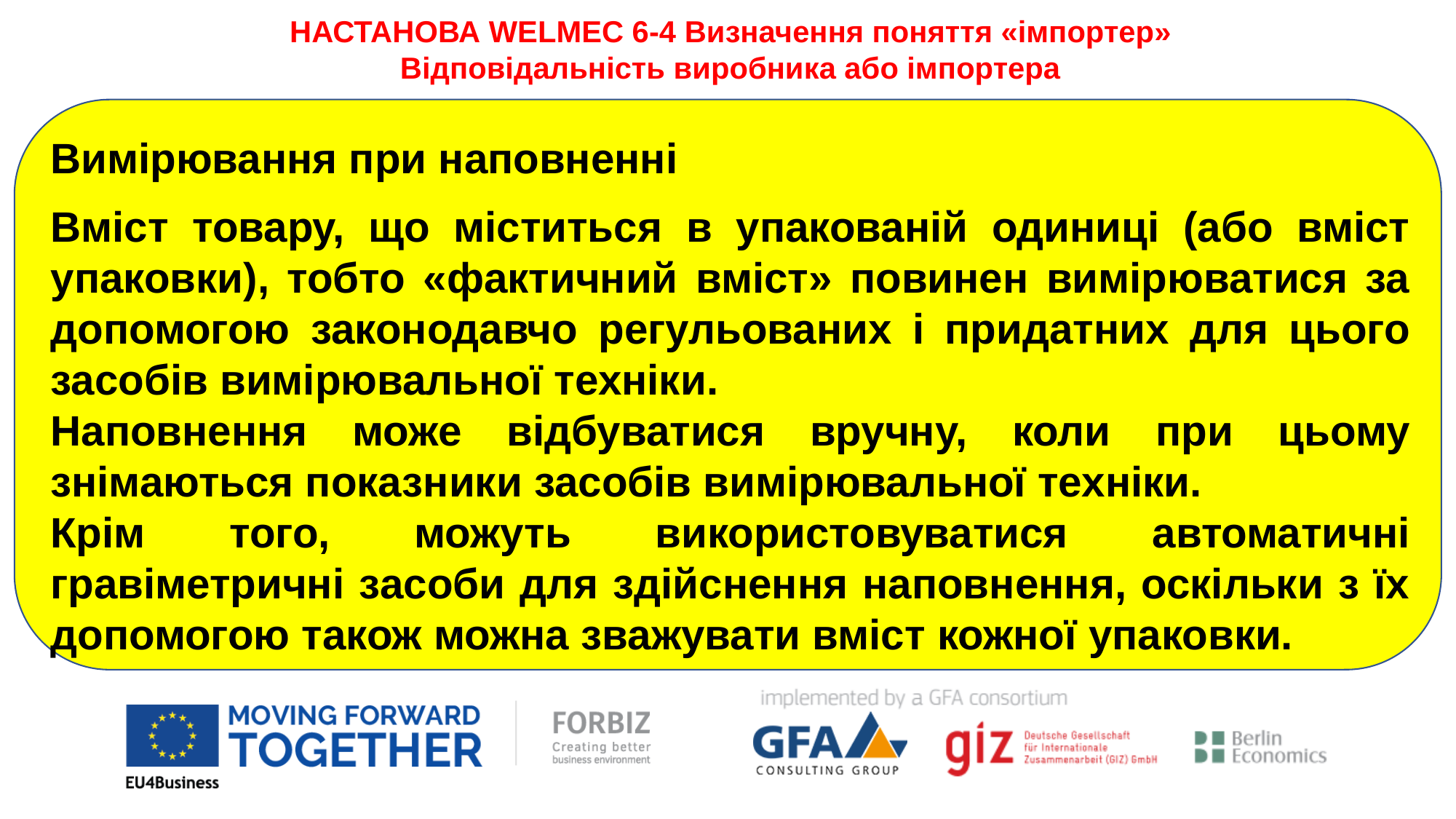

НАСТАНОВА WELMEC 6-4 Визначення поняття «імпортер»
Відповідальність виробника або імпортера

Вимірювання при наповненні

Вміст товару, що міститься в упакованій одиниці (або вміст упаковки), тобто «фактичний вміст» повинен вимірюватися за допомогою законодавчо регульованих і придатних для цього засобів вимірювальної техніки.
Наповнення може відбуватися вручну, коли при цьому знімаються показники засобів вимірювальної техніки.
Крім того, можуть використовуватися автоматичні гравіметричні засоби для здійснення наповнення, оскільки з їх допомогою також можна зважувати вміст кожної упаковки.